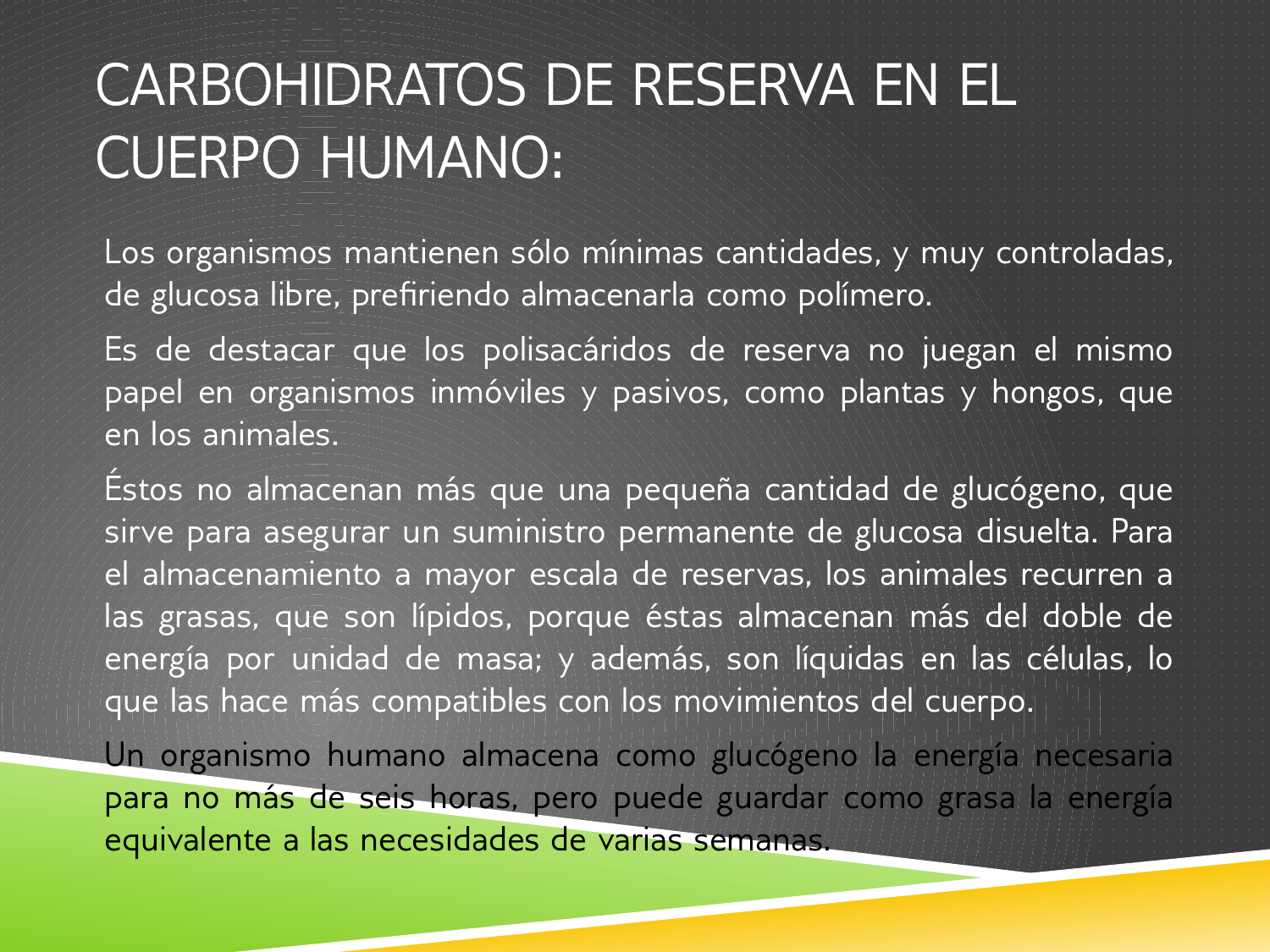

# CARBOHIDRATOS DE RESERVA EN EL CUERPO HUMANO:
Los organismos mantienen sólo mínimas cantidades, y muy controladas, de glucosa libre, prefiriendo almacenarla como polímero.
Es de destacar que los polisacáridos de reserva no juegan el mismo papel en organismos inmóviles y pasivos, como plantas y hongos, que en los animales.
Éstos no almacenan más que una pequeña cantidad de glucógeno, que sirve para asegurar un suministro permanente de glucosa disuelta. Para el almacenamiento a mayor escala de reservas, los animales recurren a las grasas, que son lípidos, porque éstas almacenan más del doble de energía por unidad de masa; y además, son líquidas en las células, lo que las hace más compatibles con los movimientos del cuerpo.
Un organismo humano almacena como glucógeno la energía necesaria para no más de seis horas, pero puede guardar como grasa la energía equivalente a las necesidades de varias semanas.